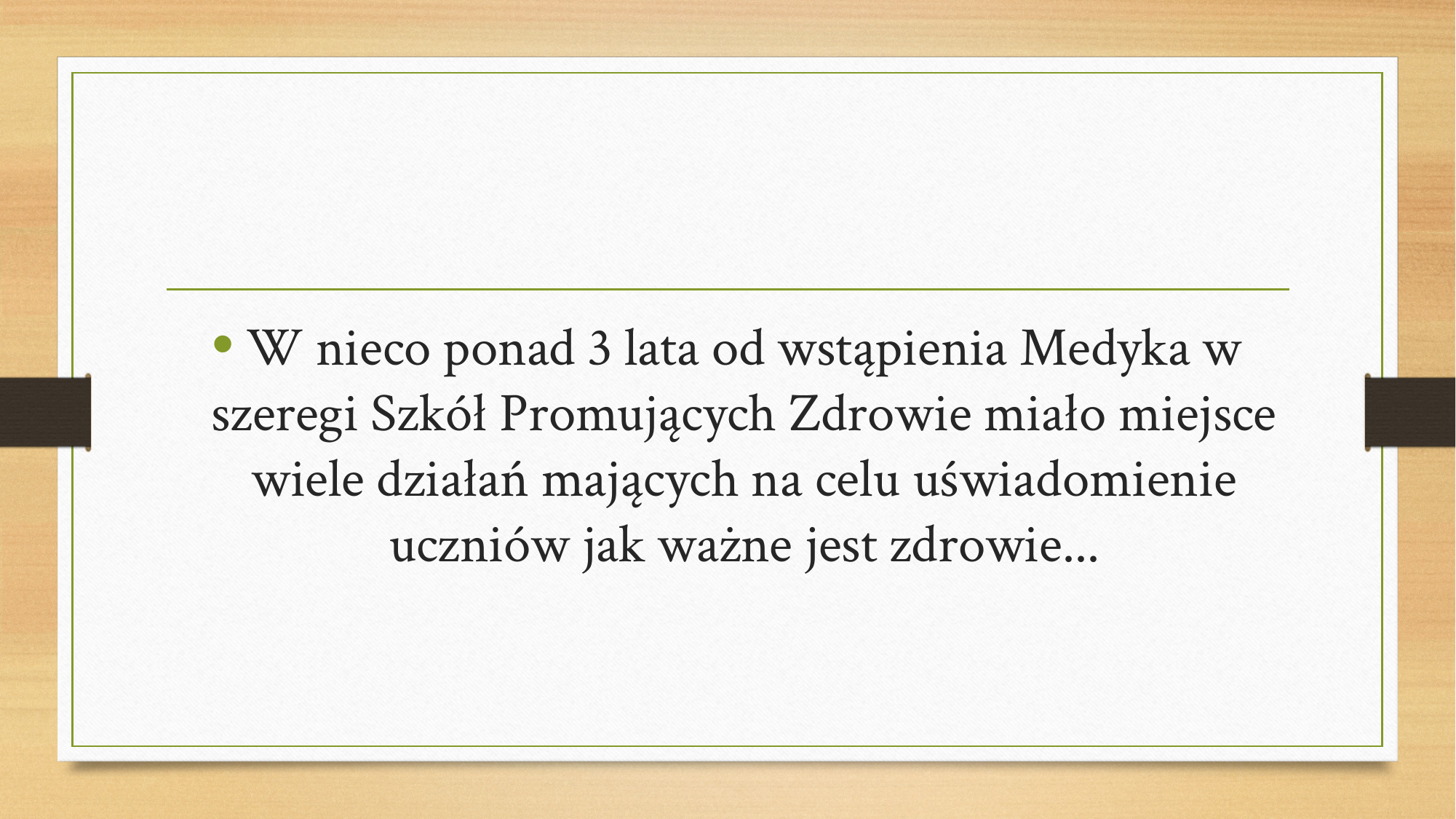

#
W nieco ponad 3 lata od wstąpienia Medyka w szeregi Szkół Promujących Zdrowie miało miejsce wiele działań mających na celu uświadomienie uczniów jak ważne jest zdrowie...